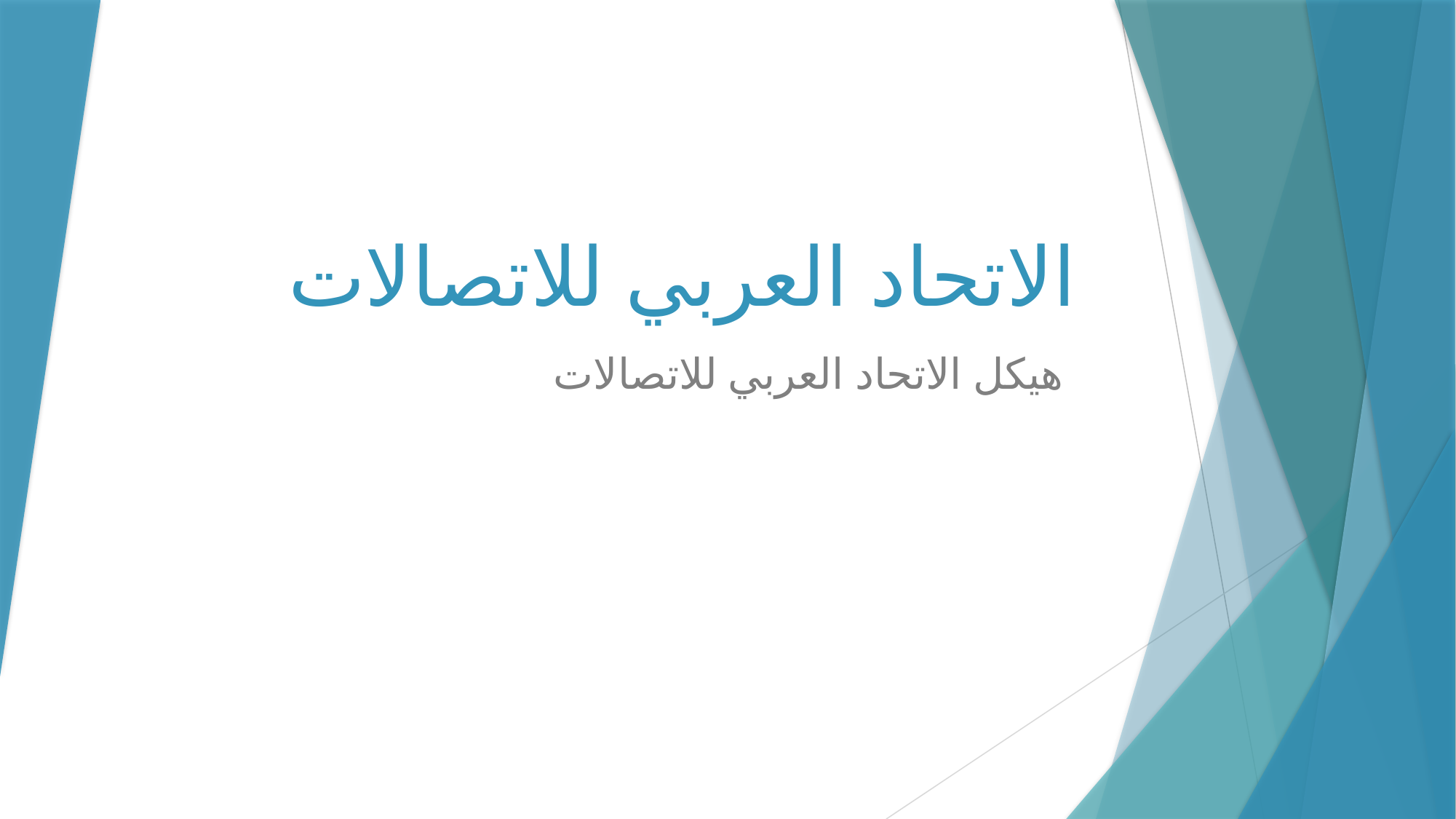

# الاتحاد العربي للاتصالات
هيكل الاتحاد العربي للاتصالات